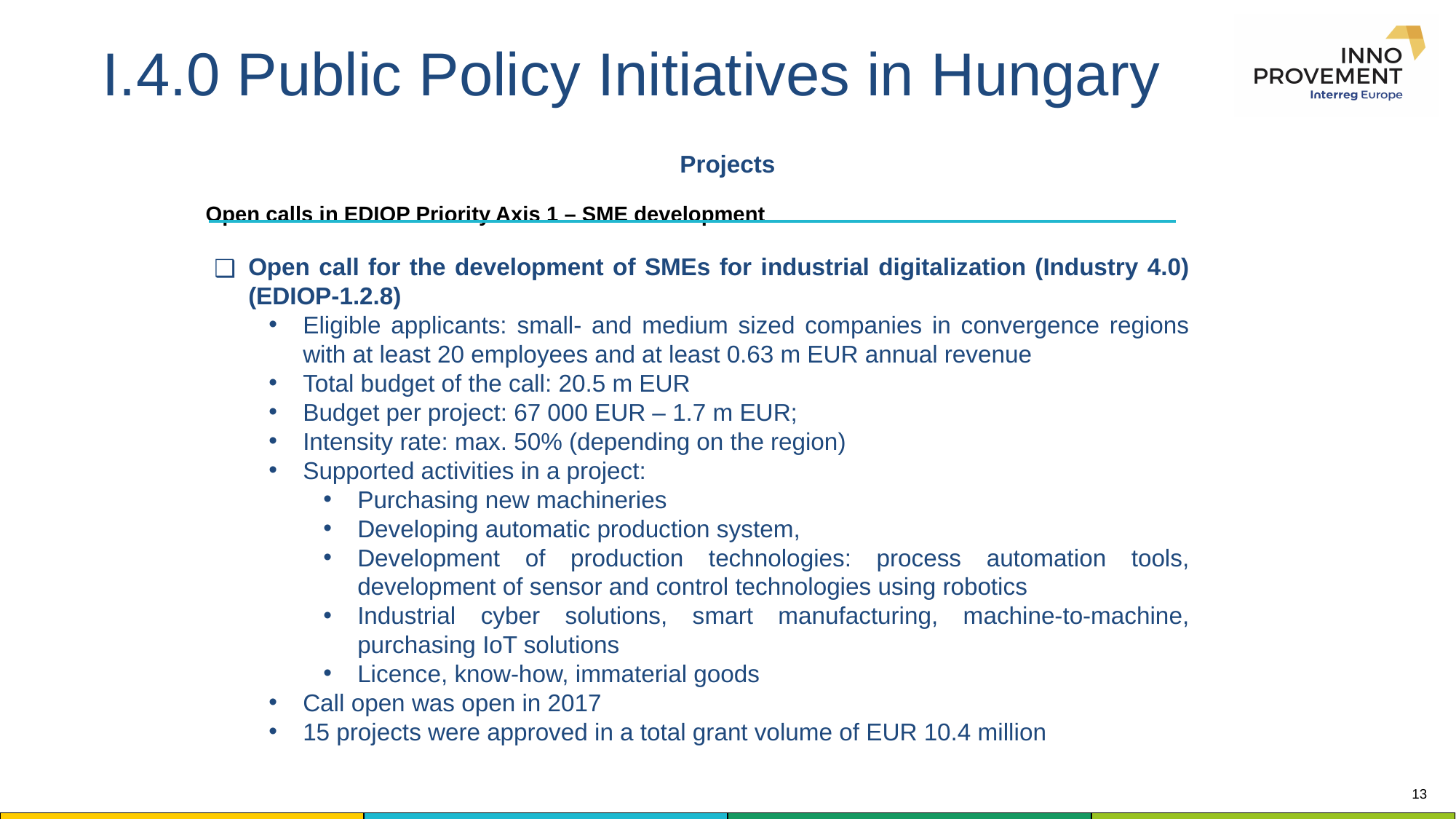

I.4.0 Public Policy Initiatives in Hungary
Projects
Open calls in EDIOP Priority Axis 1 – SME development
Open call for the development of SMEs for industrial digitalization (Industry 4.0) (EDIOP-1.2.8)
Eligible applicants: small- and medium sized companies in convergence regions with at least 20 employees and at least 0.63 m EUR annual revenue
Total budget of the call: 20.5 m EUR
Budget per project: 67 000 EUR – 1.7 m EUR;
Intensity rate: max. 50% (depending on the region)
Supported activities in a project:
Purchasing new machineries
Developing automatic production system,
Development of production technologies: process automation tools, development of sensor and control technologies using robotics
Industrial cyber solutions, smart manufacturing, machine-to-machine, purchasing IoT solutions
Licence, know-how, immaterial goods
Call open was open in 2017
15 projects were approved in a total grant volume of EUR 10.4 million